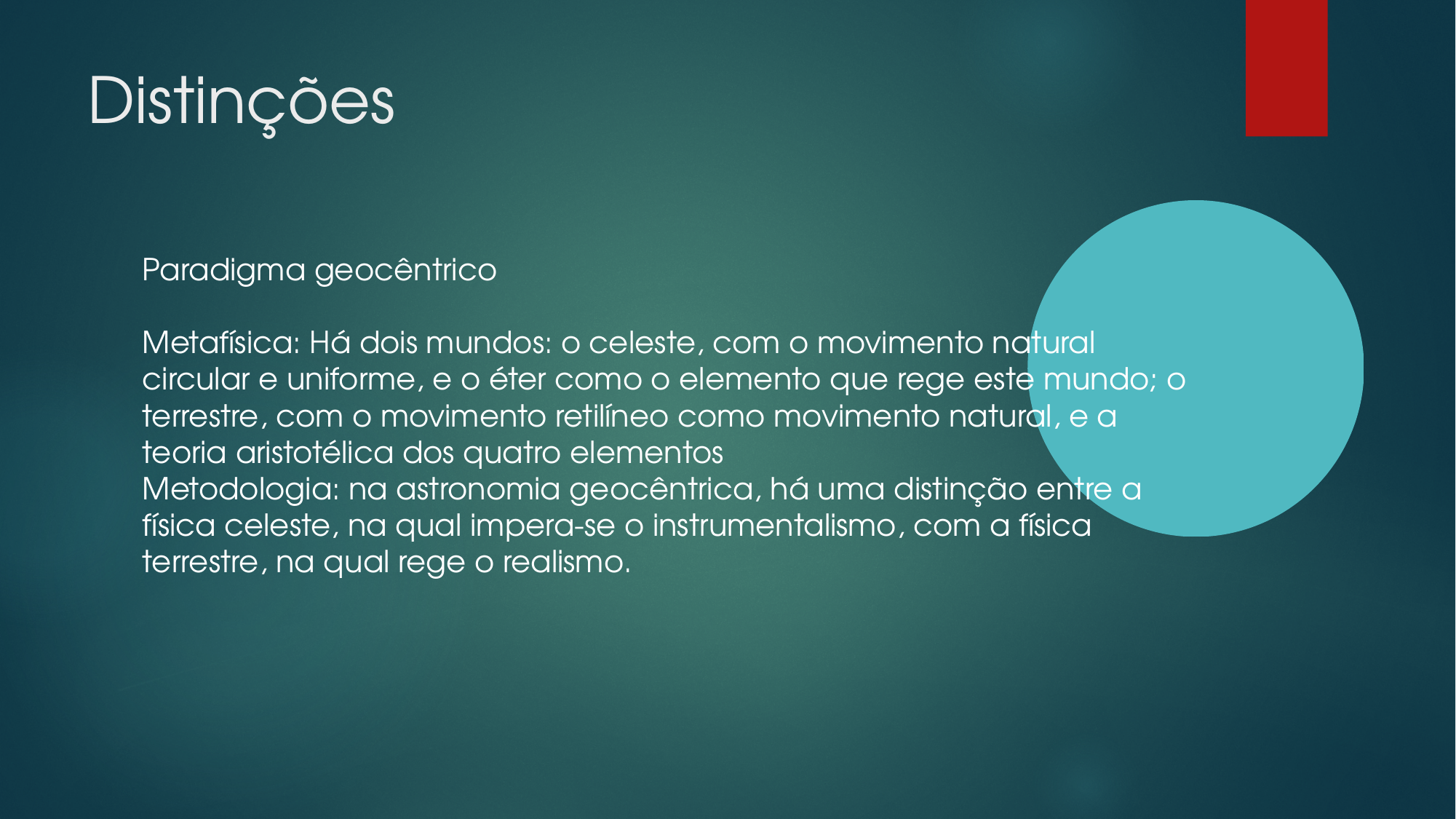

Distinções
Paradigma geocêntrico

Metafísica: Há dois mundos: o celeste, com o movimento natural circular e uniforme, e o éter como o elemento que rege este mundo; o terrestre, com o movimento retilíneo como movimento natural, e a teoria aristotélica dos quatro elementos
Metodologia: na astronomia geocêntrica, há uma distinção entre a física celeste, na qual impera-se o instrumentalismo, com a física terrestre, na qual rege o realismo.